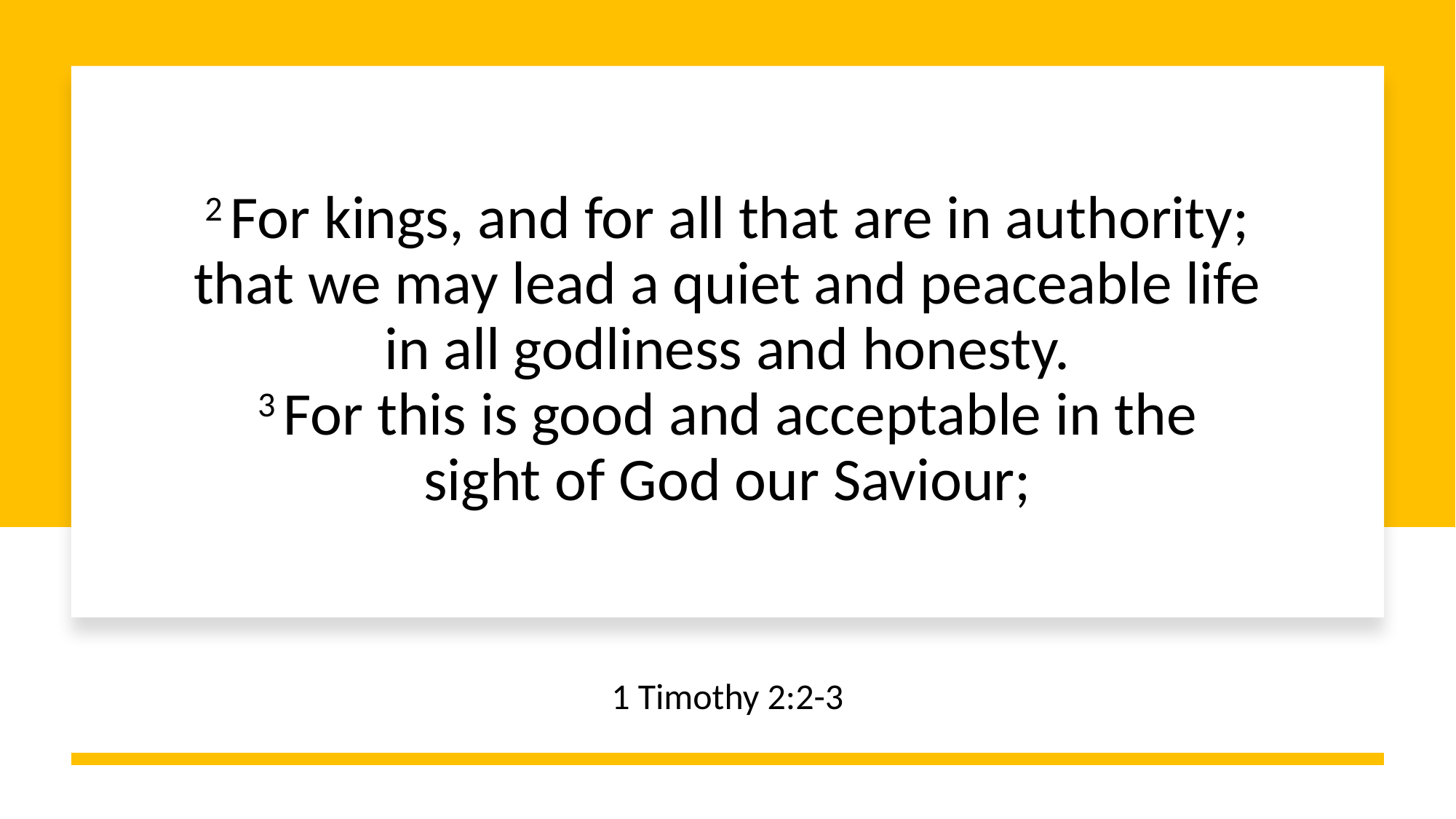

# 2 For kings, and for all that are in authority; that we may lead a quiet and peaceable life in all godliness and honesty. 3 For this is good and acceptable in the sight of God our Saviour;
1 Timothy 2:2-3